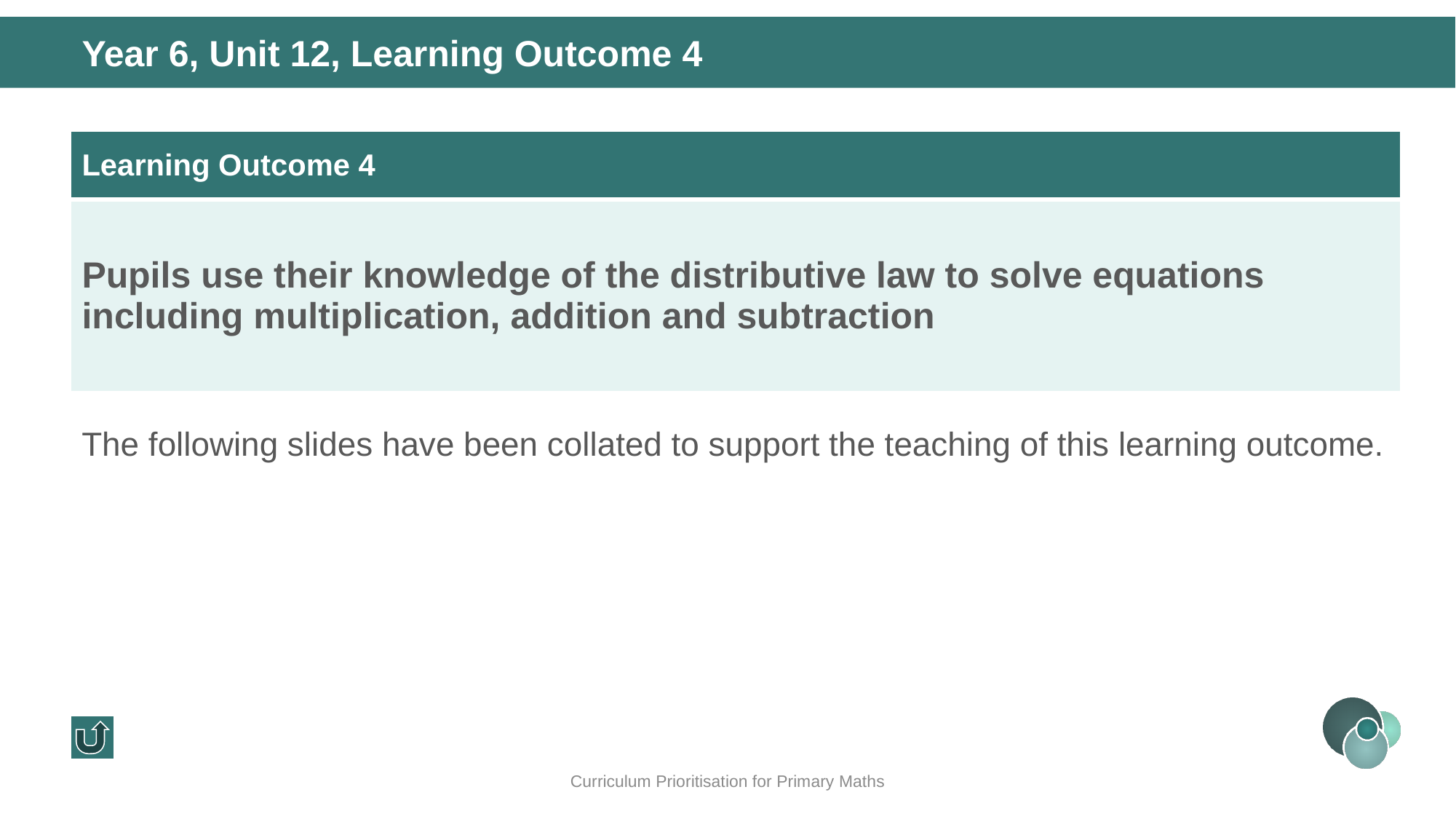

Year 6, Unit 12, Learning Outcome 4
| Learning Outcome 4 |
| --- |
| Pupils use their knowledge of the distributive law to solve equations including multiplication, addition and subtraction |
The following slides have been collated to support the teaching of this learning outcome.

Curriculum Prioritisation for Primary Maths